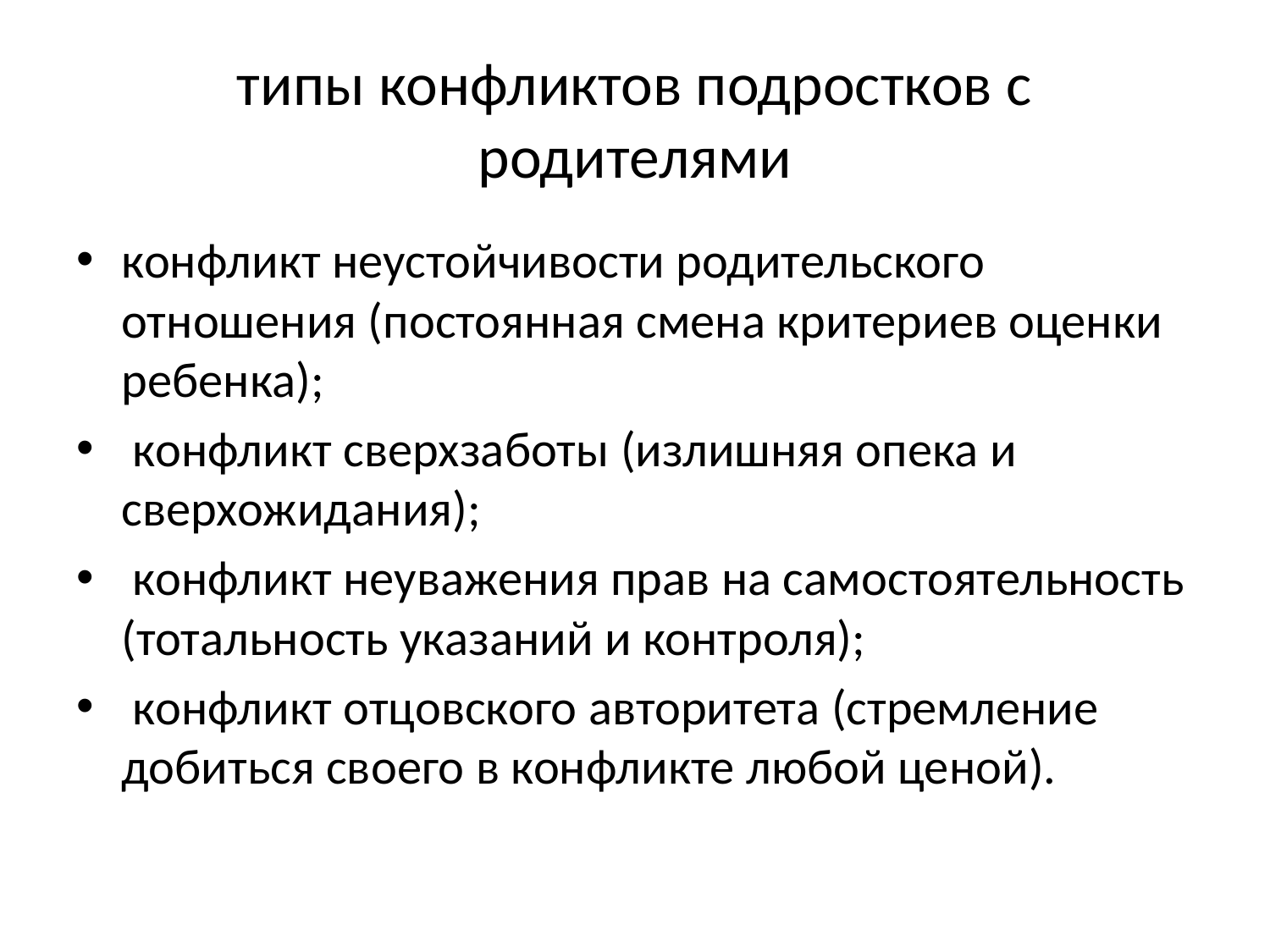

# типы конфликтов подростков с родителями
конфликт неустойчивости родительского отношения (постоянная смена критериев оценки ребенка);
 конфликт сверхзаботы (излишняя опека и сверхожидания);
 конфликт неуважения прав на самостоятельность (тотальность указаний и контроля);
 конфликт отцовского авторитета (стремление добиться своего в конфликте любой ценой).